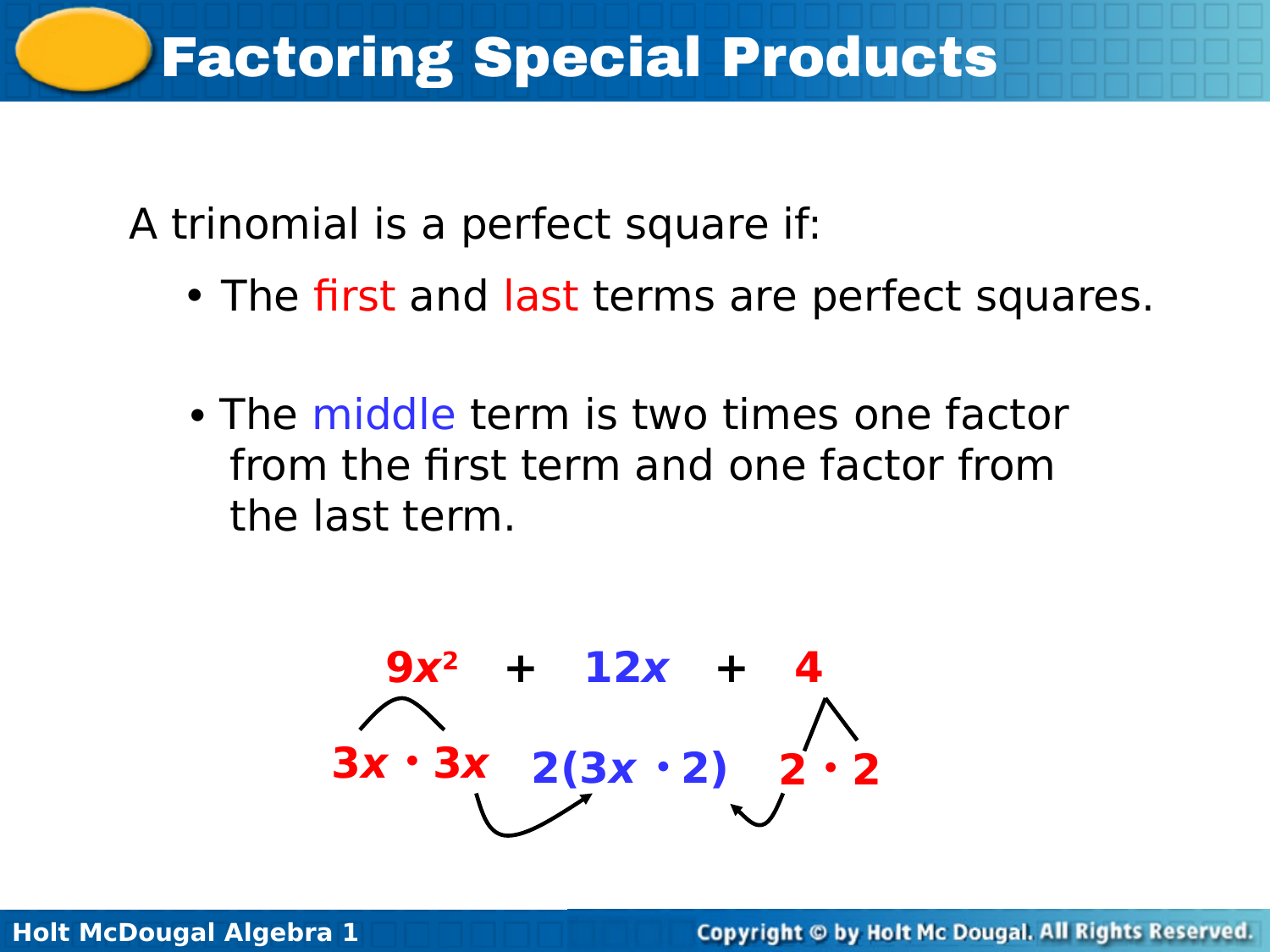

A trinomial is a perfect square if:
    • The first and last terms are perfect squares.
• The middle term is two times one factor from the first term and one factor from the last term.
9x2   +   12x   +   4

3x   3x
2(3x   2)
2   2
•
•
•